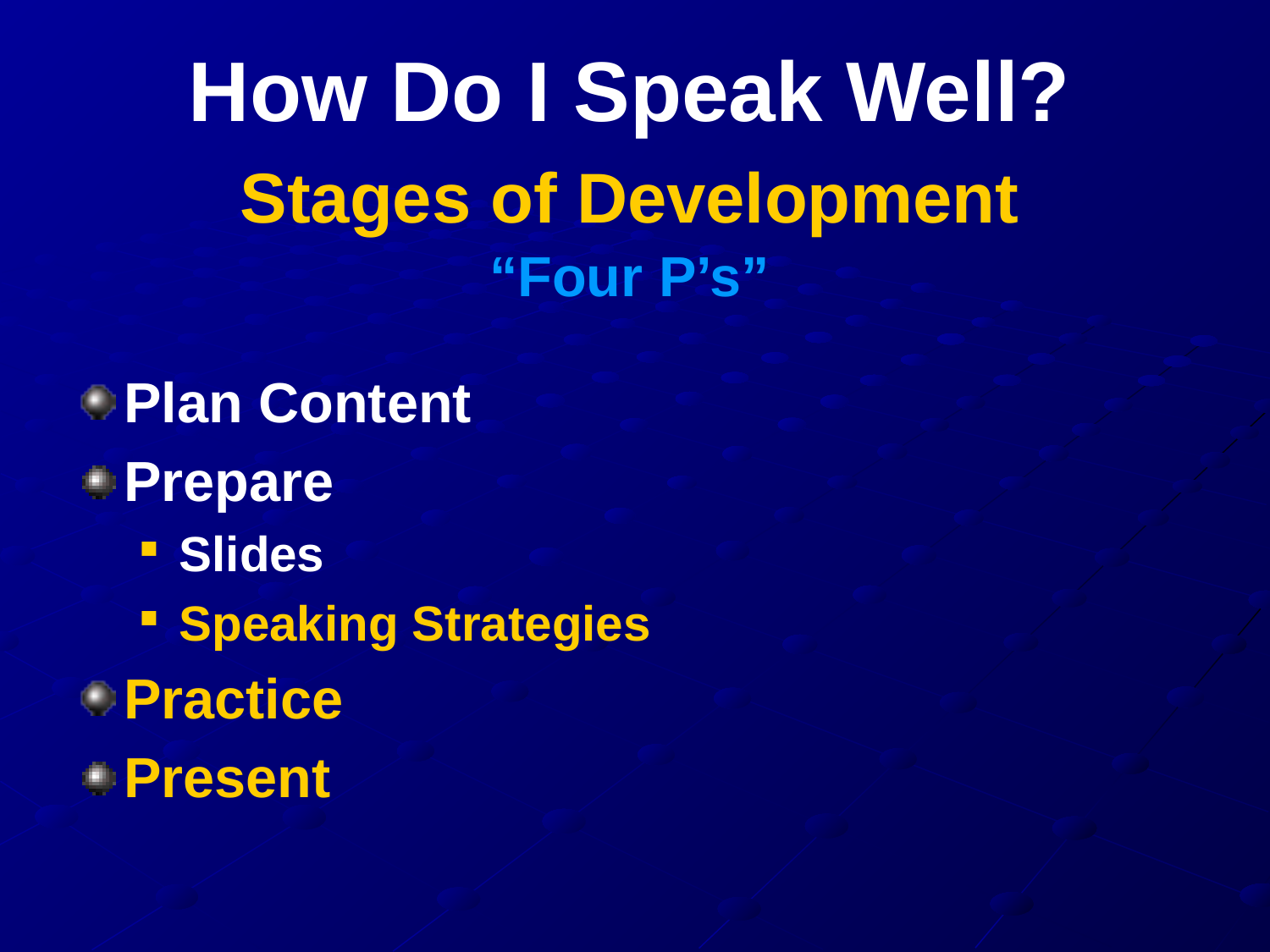

# How Do I Speak Well? Stages of Development “Four P’s”
Plan Content
Prepare
Slides
Speaking Strategies
Practice
Present